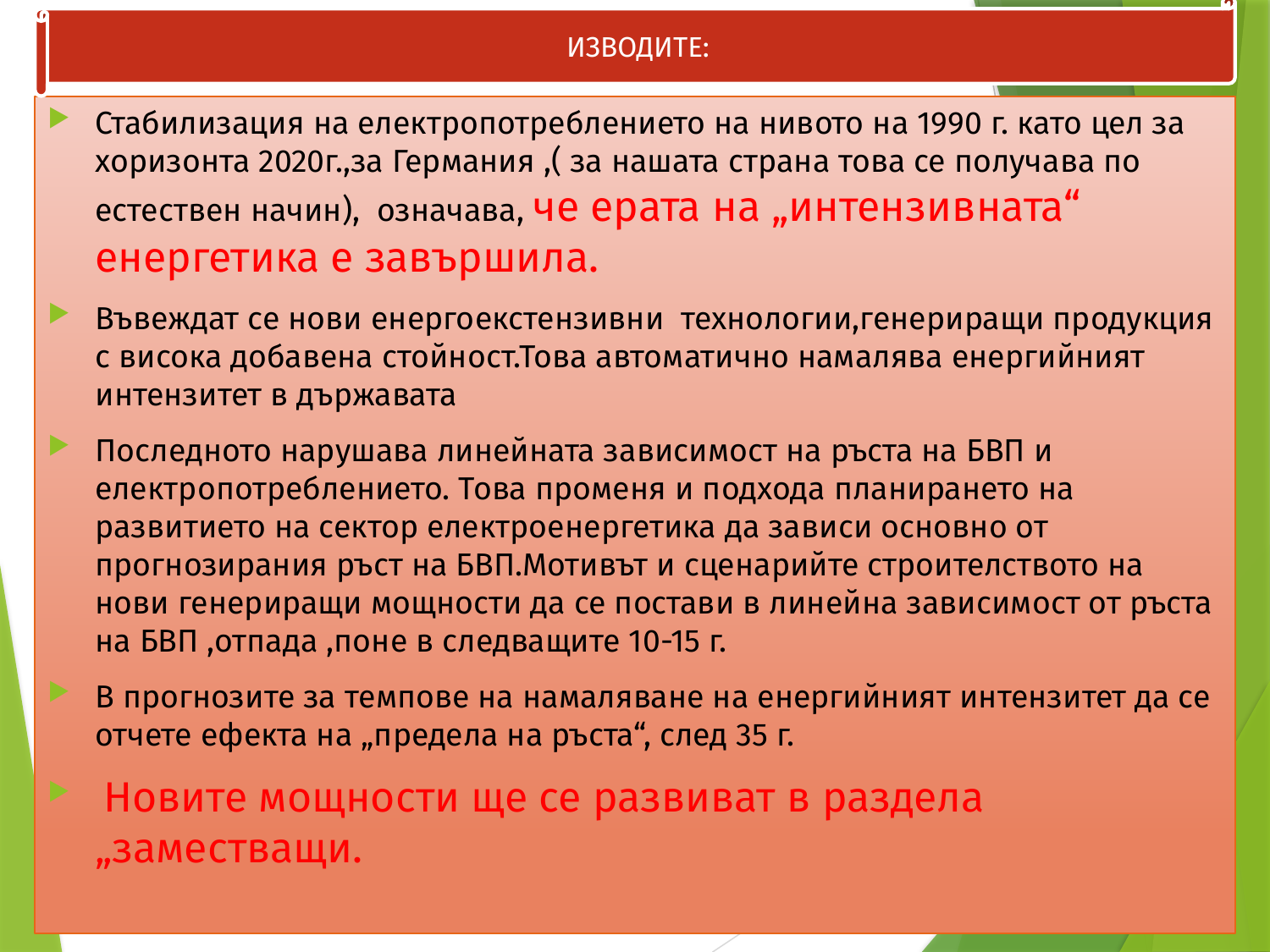

ИЗВОДИТЕ:
Стабилизация на електропотреблението на нивото на 1990 г. като цел за хоризонта 2020г.,за Германия ,( за нашата страна това се получава по естествен начин),  означава, че ерата на „интензивната“ енергетика е завършила.
Въвеждат се нови енергоекстензивни  технологии,генериращи продукция с висока добавена стойност.Това автоматично намалява енергийният интензитет в държавата
Последното нарушава линейната зависимост на ръста на БВП и електропотреблението. Това променя и подхода планирането на развитието на сектор електроенергетика да зависи основно от прогнозирания ръст на БВП.Мотивът и сценарийте строителството на нови генериращи мощности да се постави в линейна зависимост от ръста на БВП ,отпада ,поне в следващите 10-15 г.
В прогнозите за темпове на намаляване на енергийният интензитет да се отчете ефекта на „предела на ръста“, след 35 г.
 Новите мощности ще се развиват в раздела  „заместващи.

22